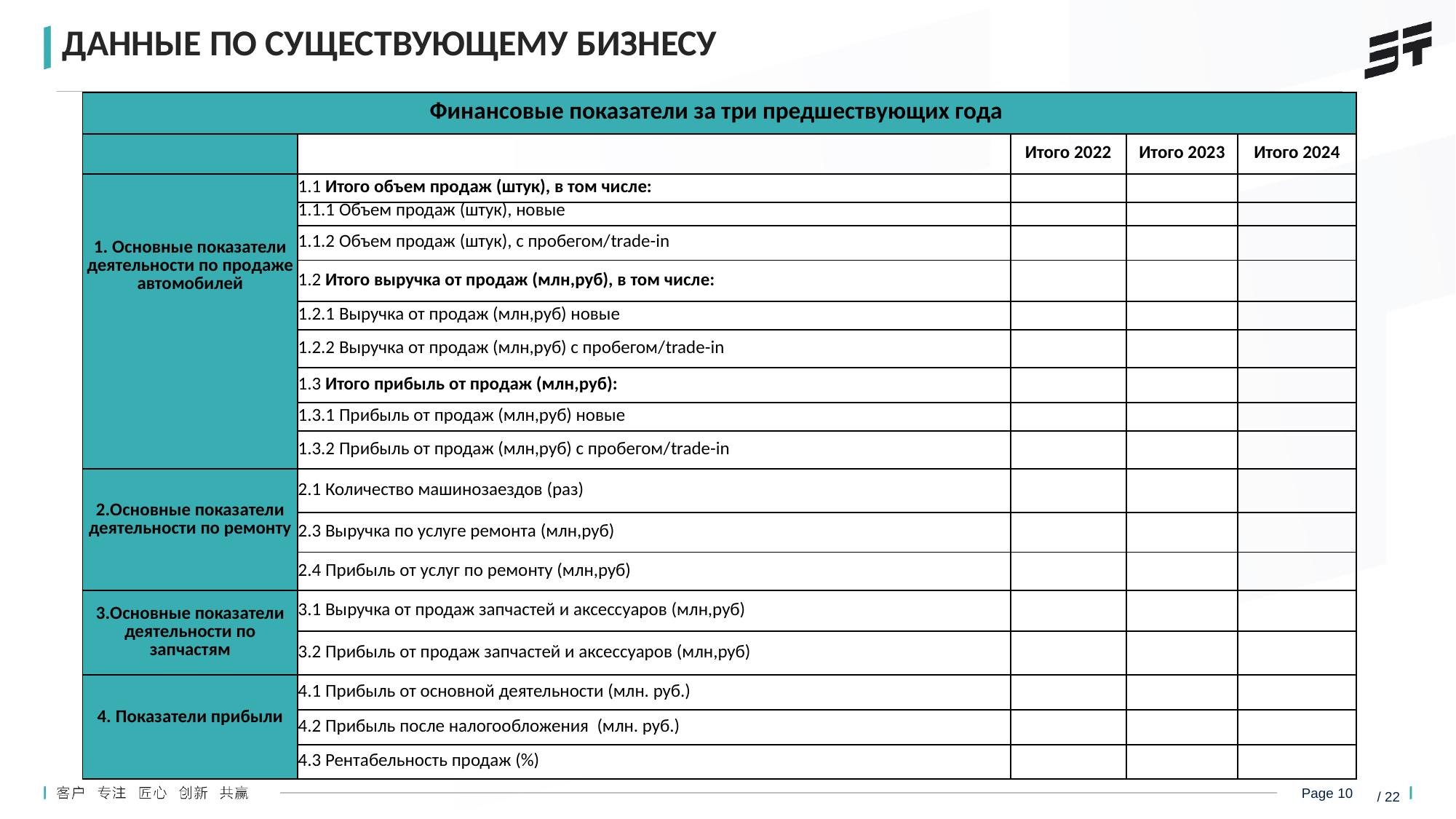

ДАННЫЕ ПО СУЩЕСТВУЮЩЕМУ БИЗНЕСУ
| Финансовые показатели за три предшествующих года |  |  |  |  |
| --- | --- | --- | --- | --- |
|  |  | Итого 2022 | Итого 2023 | Итого 2024 |
| 1. Основные показатели деятельности по продаже автомобилей | 1.1 Итого объем продаж (штук), в том числе: |  |  |  |
| 1. Основные показатели деятельности по продаже автомобилей | 1.1.1 Объем продаж (штук), новые |  |  |  |
|  | 1.1.2 Объем продаж (штук), с пробегом/trade-in |  |  |  |
|  | 1.2 Итого выручка от продаж (млн,руб), в том числе: |  |  |  |
|  | 1.2.1 Выручка от продаж (млн,руб) новые |  |  |  |
|  | 1.2.2 Выручка от продаж (млн,руб) с пробегом/trade-in |  |  |  |
|  | 1.3 Итого прибыль от продаж (млн,руб): |  |  |  |
|  | 1.3.1 Прибыль от продаж (млн,руб) новые |  |  |  |
|  | 1.3.2 Прибыль от продаж (млн,руб) с пробегом/trade-in |  |  |  |
| 2.Основные показатели деятельности по ремонту | 2.1 Количество машинозаездов (раз) |  |  |  |
| 2.Основные показатели деятельности по ремонту | 2.3 Выручка по услуге ремонта (млн,руб) |  |  |  |
|  | 2.4 Прибыль от услуг по ремонту (млн,руб) |  |  |  |
| 3.Основные показатели деятельности по запчастям | 3.1 Выручка от продаж запчастей и аксессуаров (млн,руб) |  |  |  |
| 3.Основные показатели деятельности по запчастям | 3.2 Прибыль от продаж запчастей и аксессуаров (млн,руб) |  |  |  |
| 4. Показатели прибыли | 4.1 Прибыль от основной деятельности (млн. руб.) |  |  |  |
| 4. Показатели прибыли | 4.2 Прибыль после налогообложения (млн. руб.) |  |  |  |
|  | 4.3 Рентабельность продаж (%) |  |  |  |